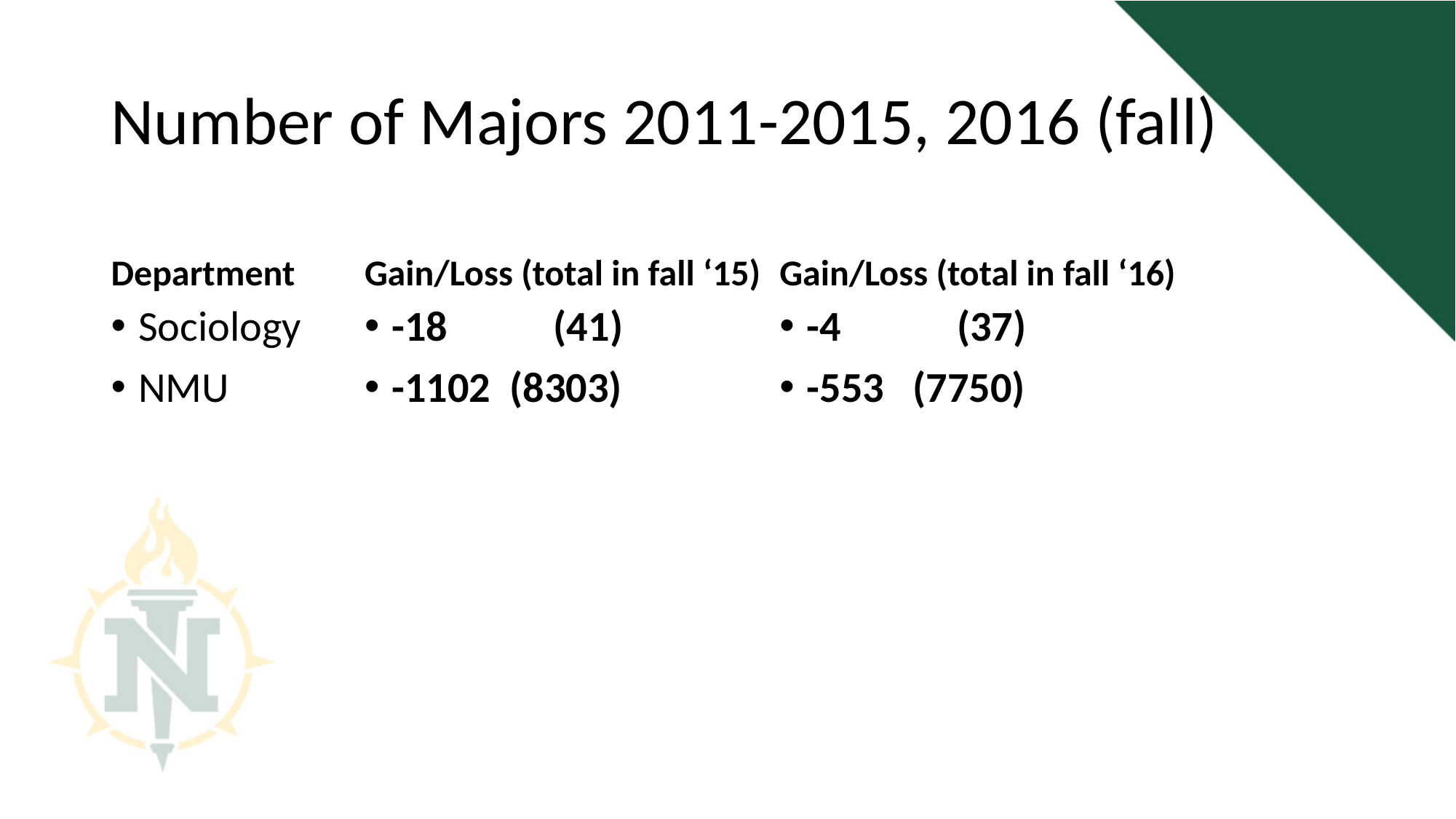

# Number of Majors 2011-2015, 2016 (fall)
Department
Gain/Loss (total in fall ‘15)
Gain/Loss (total in fall ‘16)
Sociology
NMU
-18           (41)
-1102  (8303)
-4            (37)
-553   (7750)